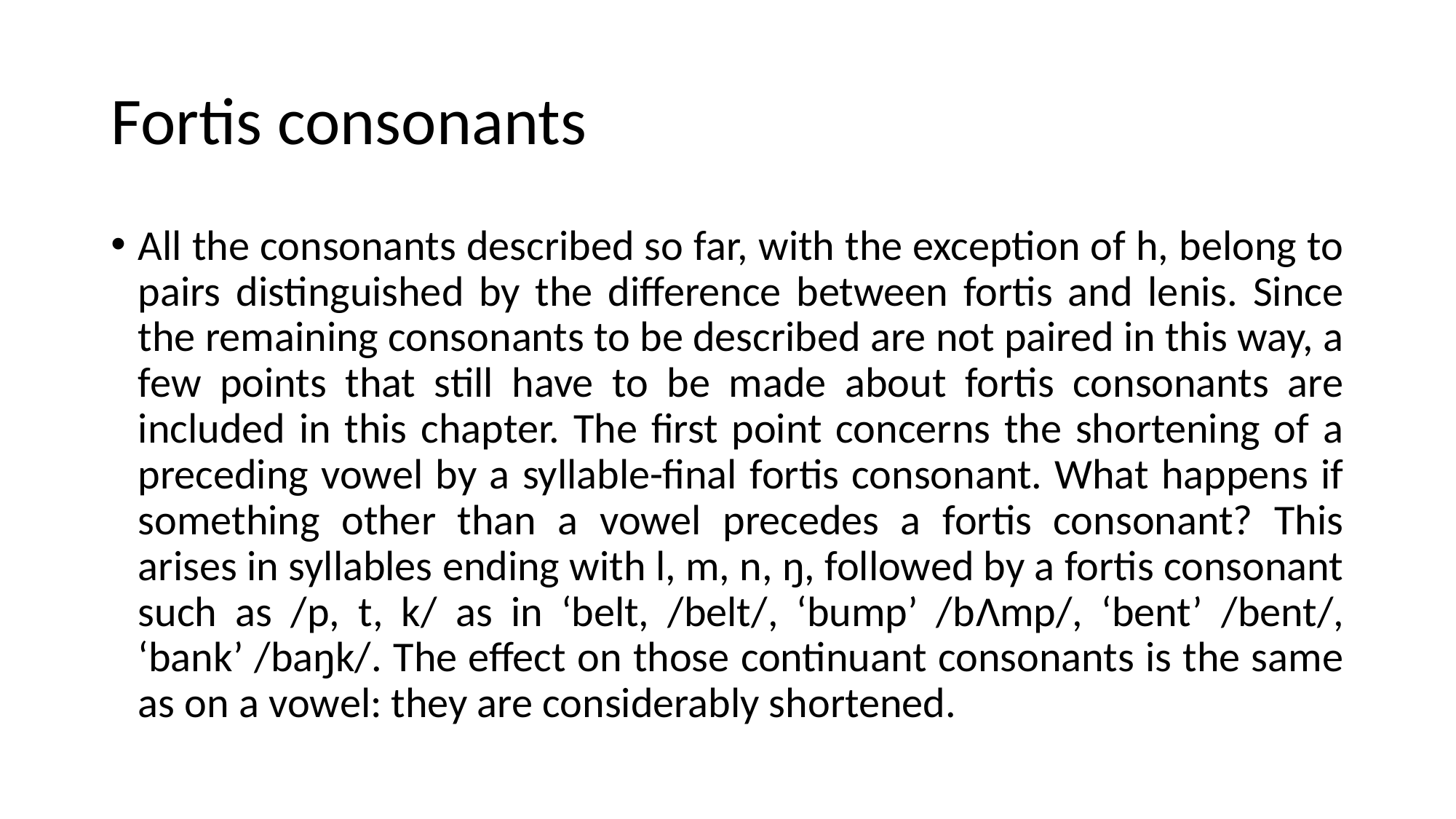

# Fortis consonants
All the consonants described so far, with the exception of h, belong to pairs distinguished by the difference between fortis and lenis. Since the remaining consonants to be described are not paired in this way, a few points that still have to be made about fortis consonants are included in this chapter. The first point concerns the shortening of a preceding vowel by a syllable-final fortis consonant. What happens if something other than a vowel precedes a fortis consonant? This arises in syllables ending with l, m, n, ŋ, followed by a fortis consonant such as /p, t, k/ as in ‘belt, /belt/, ‘bump’ /bɅmp/, ‘bent’ /bent/, ‘bank’ /baŋk/. The effect on those continuant consonants is the same as on a vowel: they are considerably shortened.